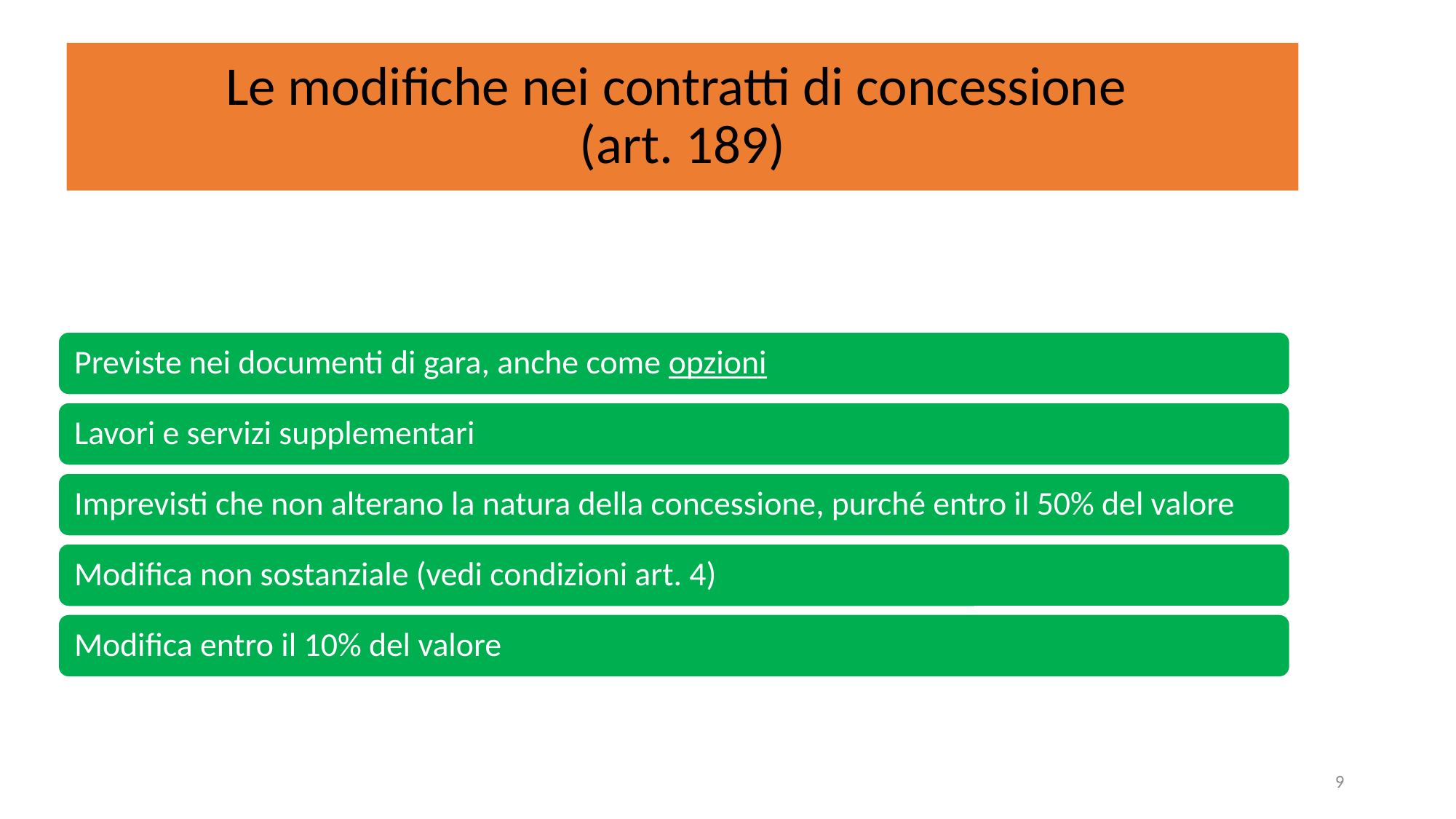

# Le modifiche nei contratti di concessione (art. 189)
Previste nei documenti di gara, anche come opzioni
Lavori e servizi supplementari
Imprevisti che non alterano la natura della concessione, purché entro il 50% del valore
Modifica non sostanziale (vedi condizioni art. 4)
Modifica entro il 10% del valore
9